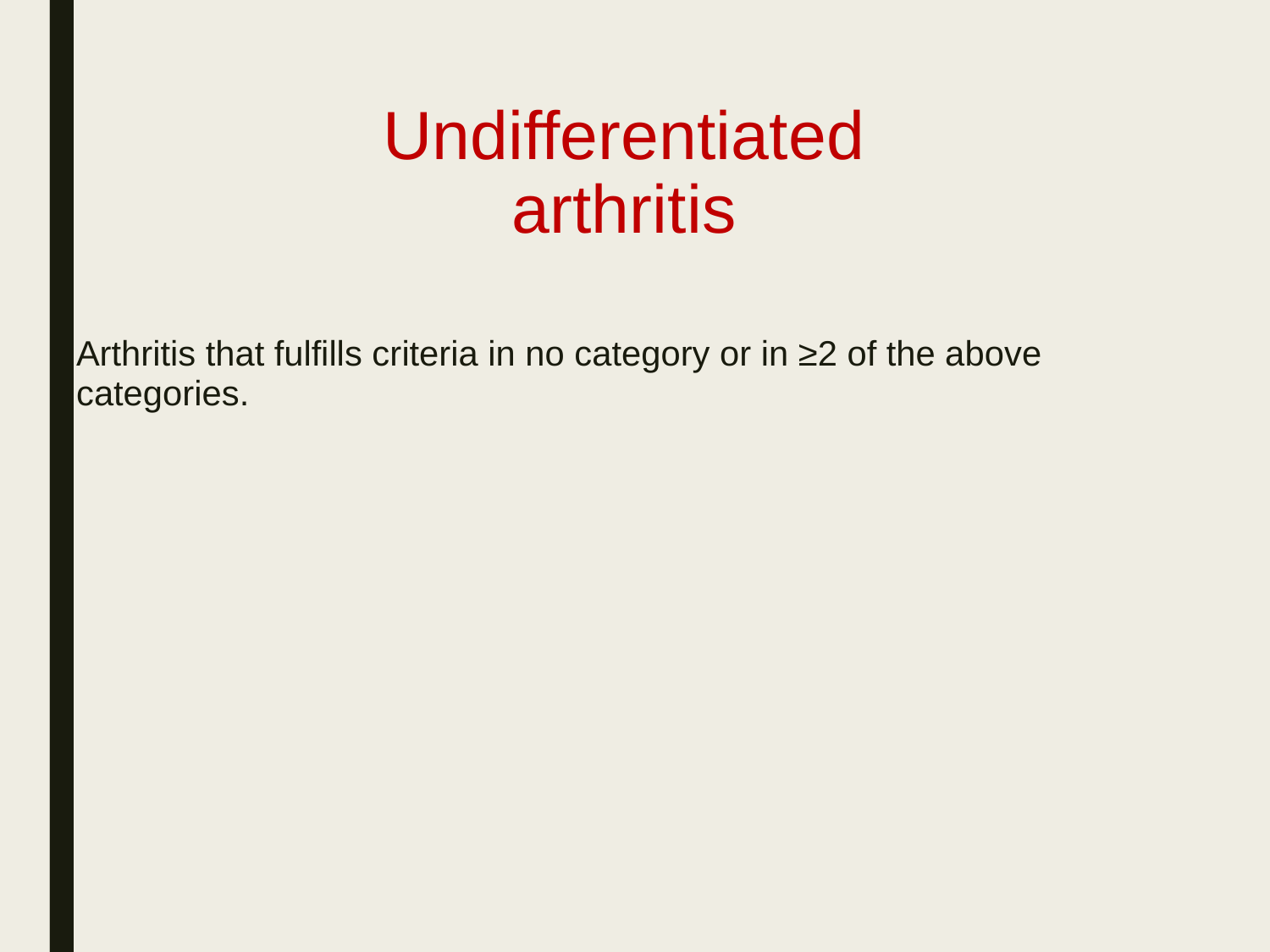

# Undifferentiated arthritis
Arthritis that fulfills criteria in no category or in ≥2 of the above categories.